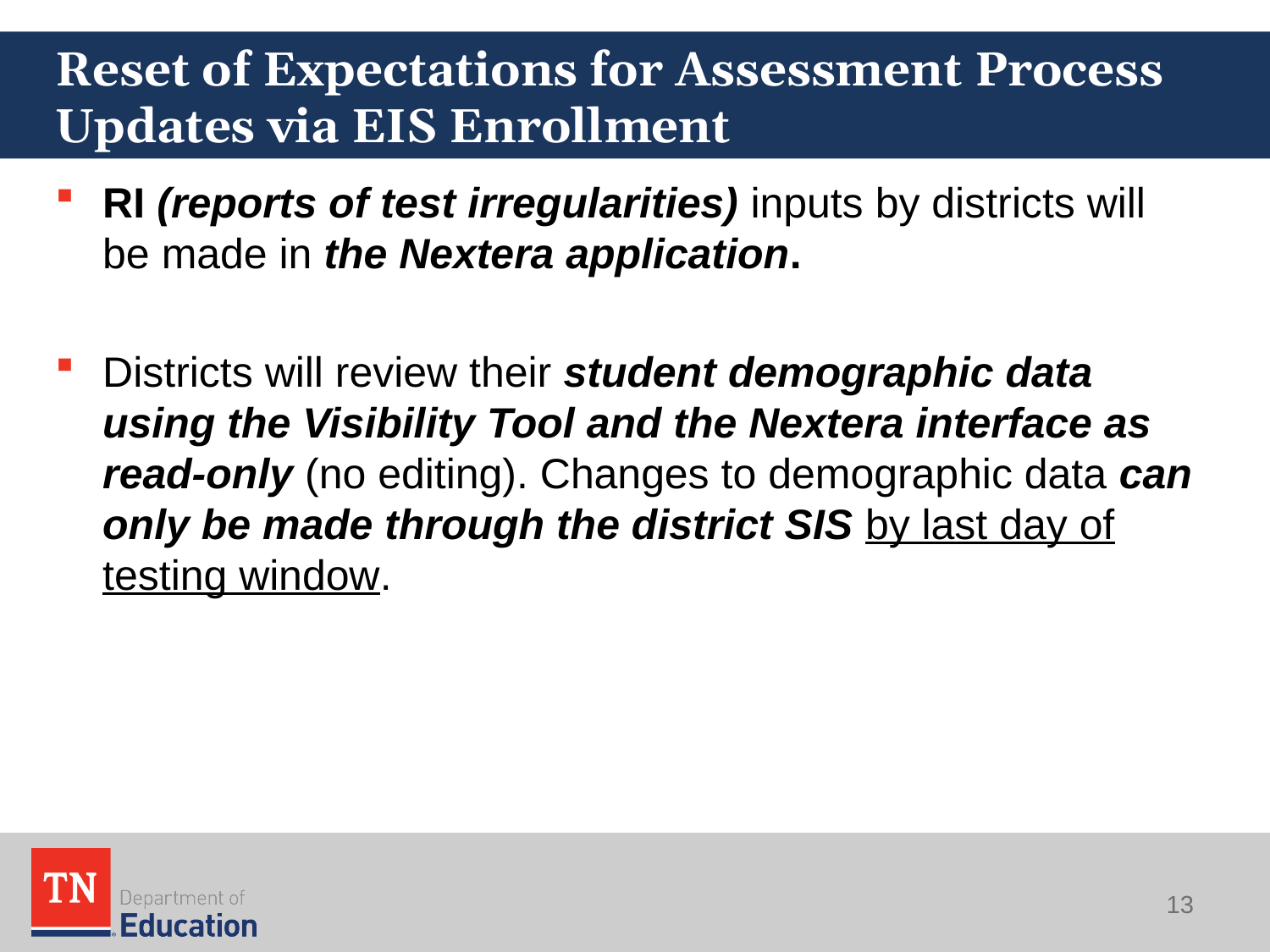

# Reset of Expectations for Assessment Process Updates via EIS Enrollment
RI (reports of test irregularities) inputs by districts will be made in the Nextera application.

Districts will review their student demographic data using the Visibility Tool and the Nextera interface as read-only (no editing). Changes to demographic data can only be made through the district SIS by last day of testing window.
13